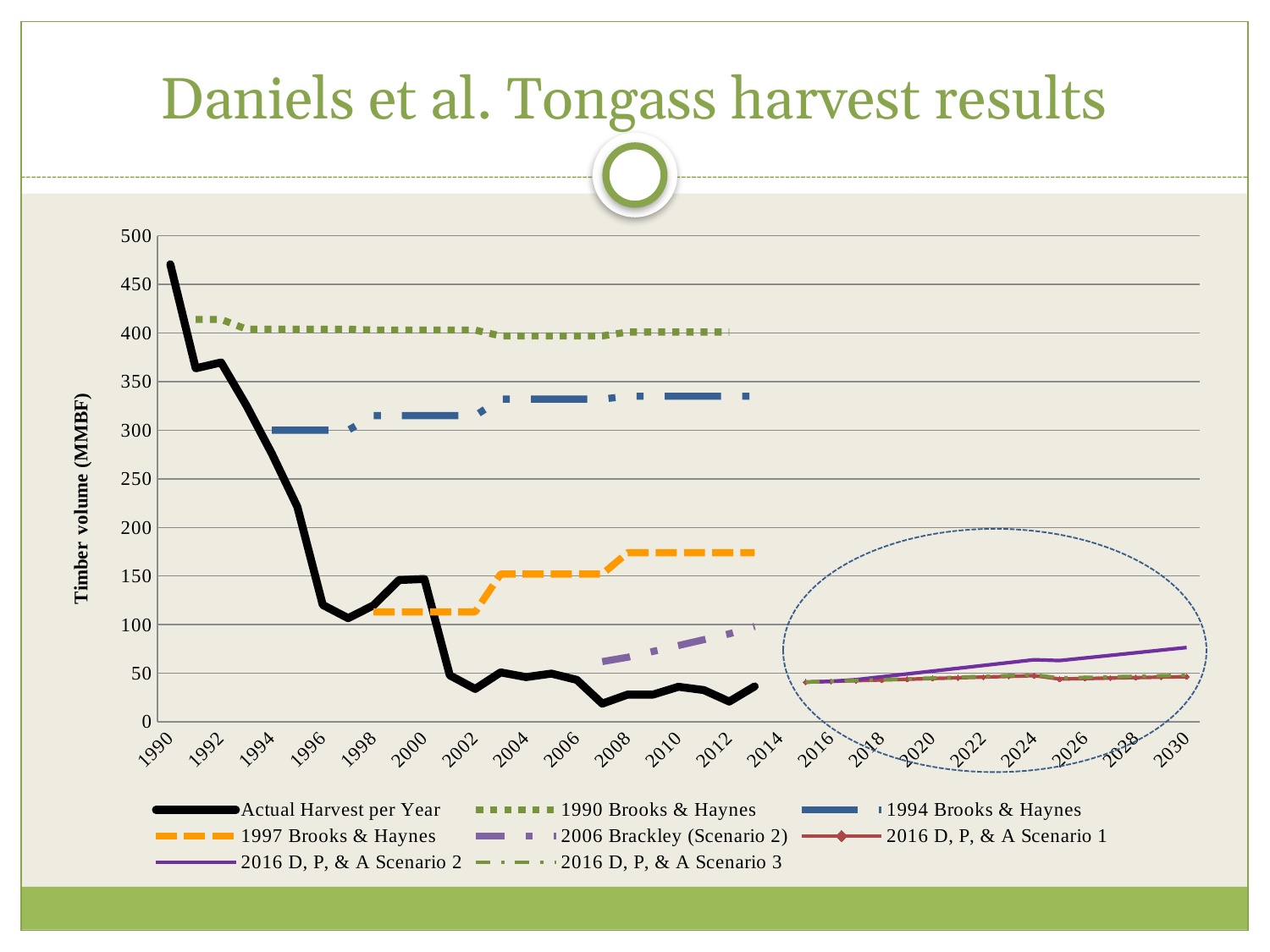

# Daniels et al. Tongass harvest results

[unsupported chart]